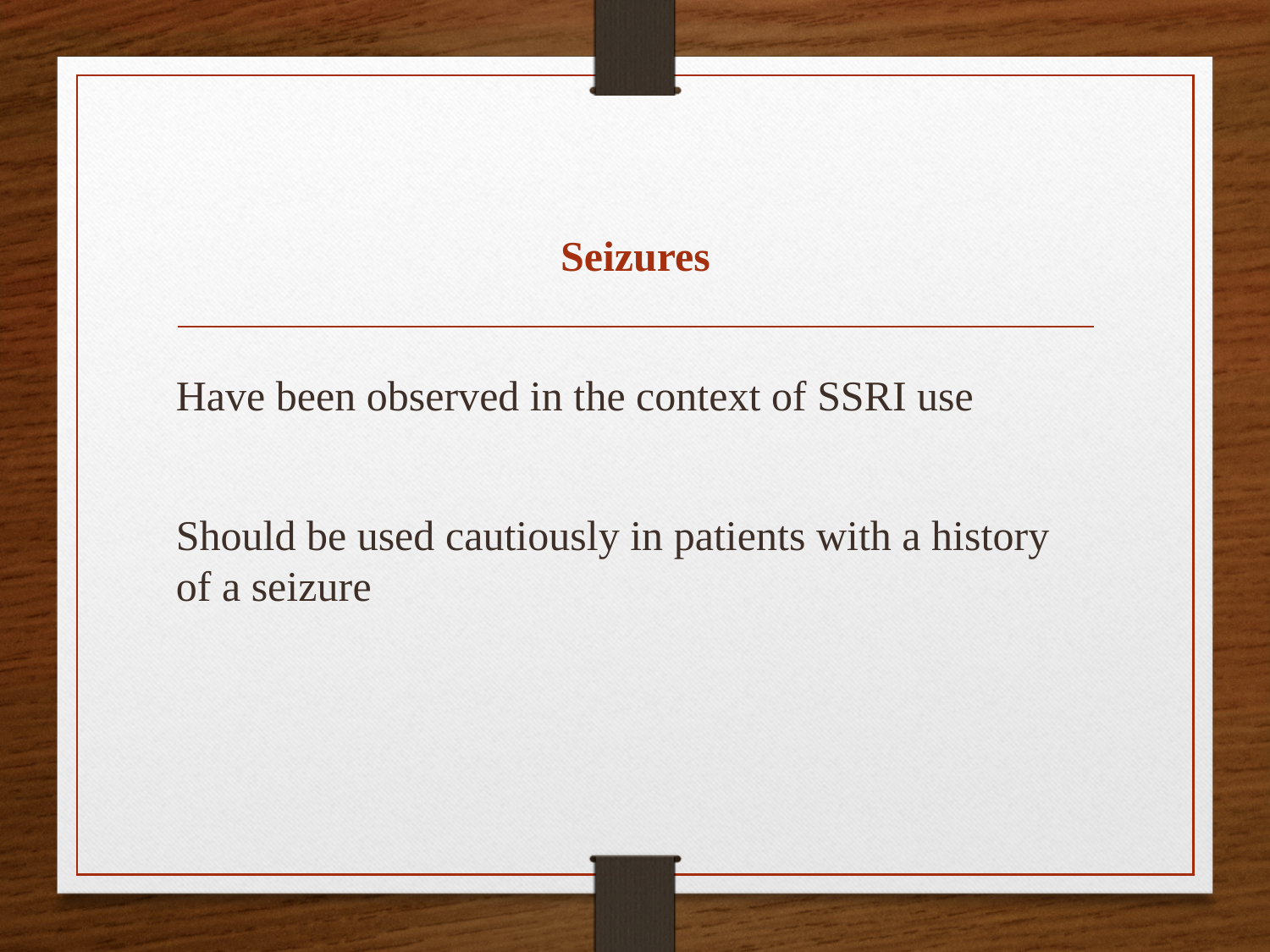

Seizures

Have been observed in the context of SSRI use

Should be used cautiously in patients with a history of a seizure